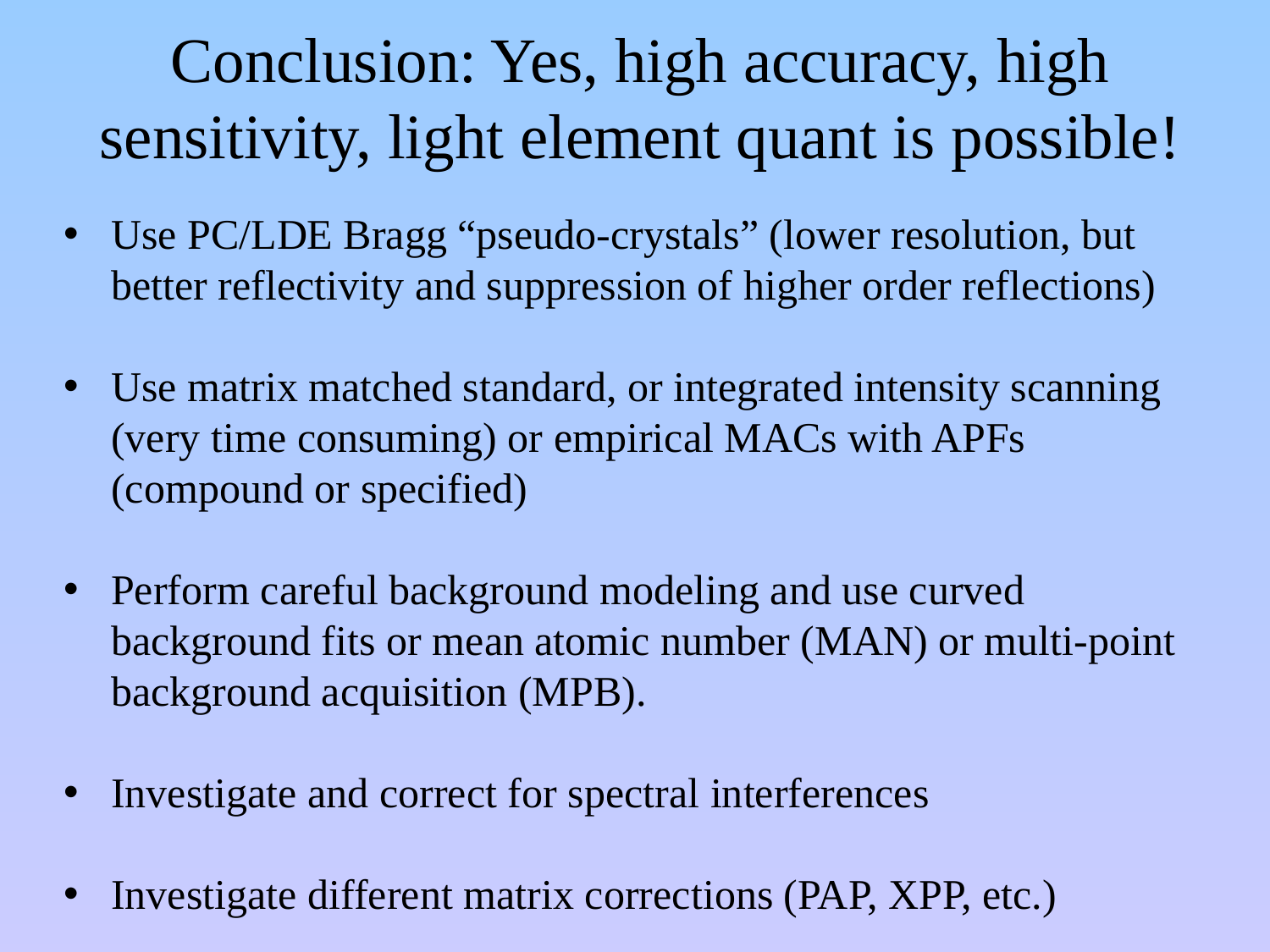

Conclusion: Yes, high accuracy, high sensitivity, light element quant is possible!
Use PC/LDE Bragg “pseudo-crystals” (lower resolution, but better reflectivity and suppression of higher order reflections)

Use matrix matched standard, or integrated intensity scanning (very time consuming) or empirical MACs with APFs (compound or specified)

Perform careful background modeling and use curved background fits or mean atomic number (MAN) or multi-point background acquisition (MPB).

Investigate and correct for spectral interferences

Investigate different matrix corrections (PAP, XPP, etc.)